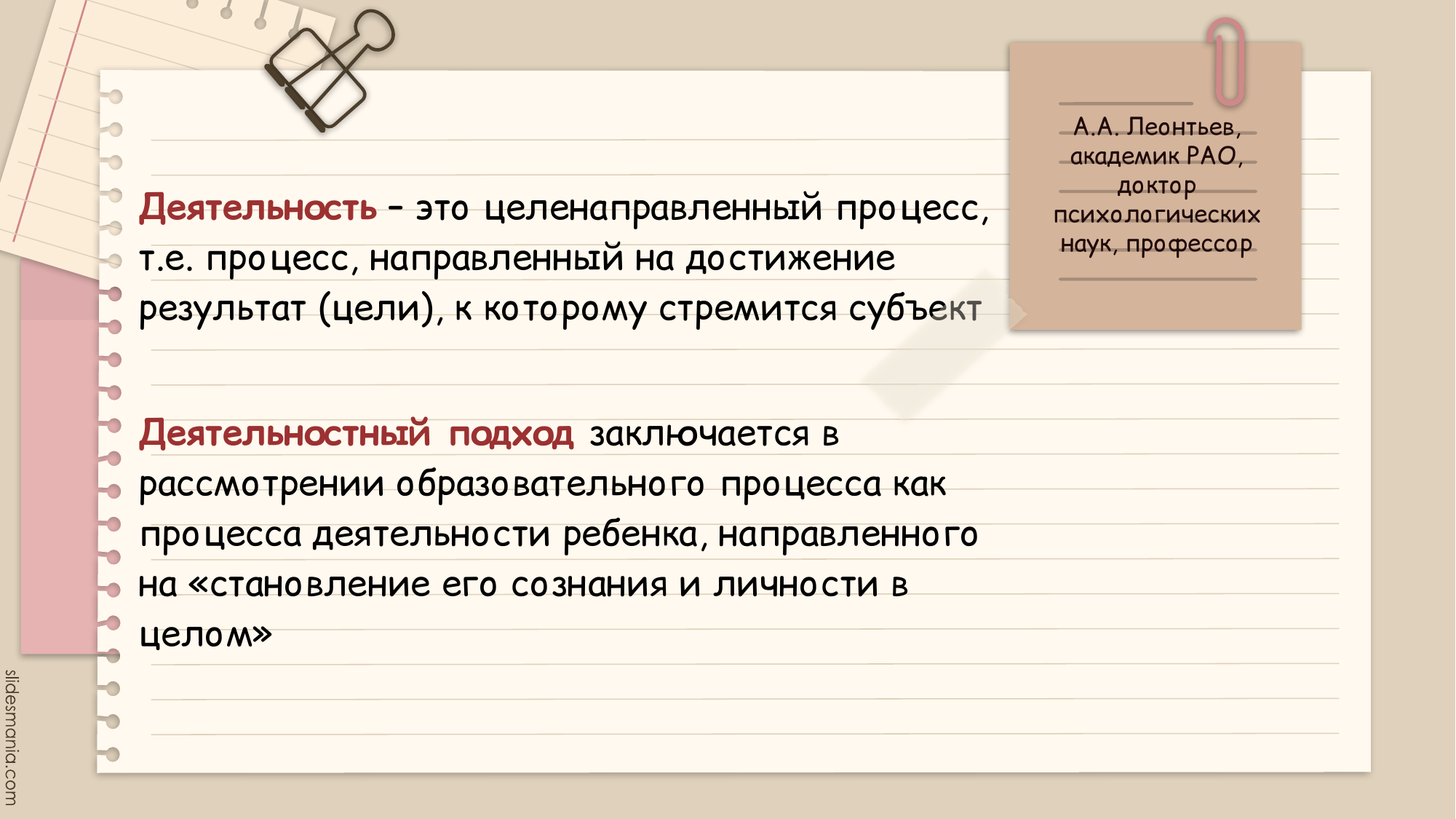

А.А. Леонтьев, академик РАО, доктор психологических наук, профессор
Деятельность – это целенаправленный процесс, т.е. процесс, направленный на достижение результат (цели), к которому стремится субъект

Деятельностный подход заключается в рассмотрении образовательного процесса как процесса деятельности ребенка, направленного на «становление его сознания и личности в целом»